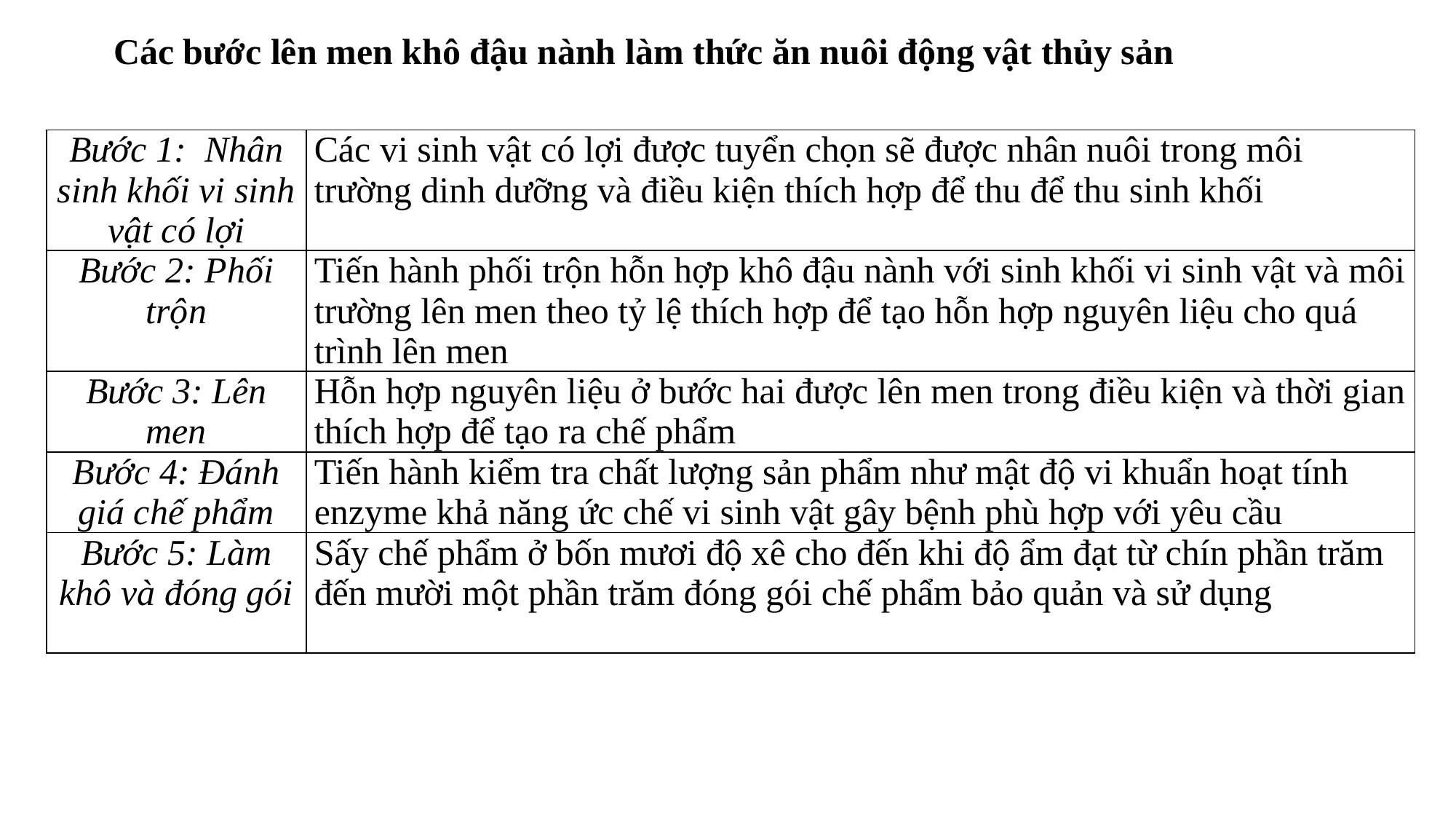

# Các bước lên men khô đậu nành làm thức ăn nuôi động vật thủy sản
| Bước 1: Nhân sinh khối vi sinh vật có lợi | Các vi sinh vật có lợi được tuyển chọn sẽ được nhân nuôi trong môi trường dinh dưỡng và điều kiện thích hợp để thu để thu sinh khối |
| --- | --- |
| Bước 2: Phối trộn | Tiến hành phối trộn hỗn hợp khô đậu nành với sinh khối vi sinh vật và môi trường lên men theo tỷ lệ thích hợp để tạo hỗn hợp nguyên liệu cho quá trình lên men |
| Bước 3: Lên men | Hỗn hợp nguyên liệu ở bước hai được lên men trong điều kiện và thời gian thích hợp để tạo ra chế phẩm |
| Bước 4: Đánh giá chế phẩm | Tiến hành kiểm tra chất lượng sản phẩm như mật độ vi khuẩn hoạt tính enzyme khả năng ức chế vi sinh vật gây bệnh phù hợp với yêu cầu |
| Bước 5: Làm khô và đóng gói | Sấy chế phẩm ở bốn mươi độ xê cho đến khi độ ẩm đạt từ chín phần trăm đến mười một phần trăm đóng gói chế phẩm bảo quản và sử dụng |